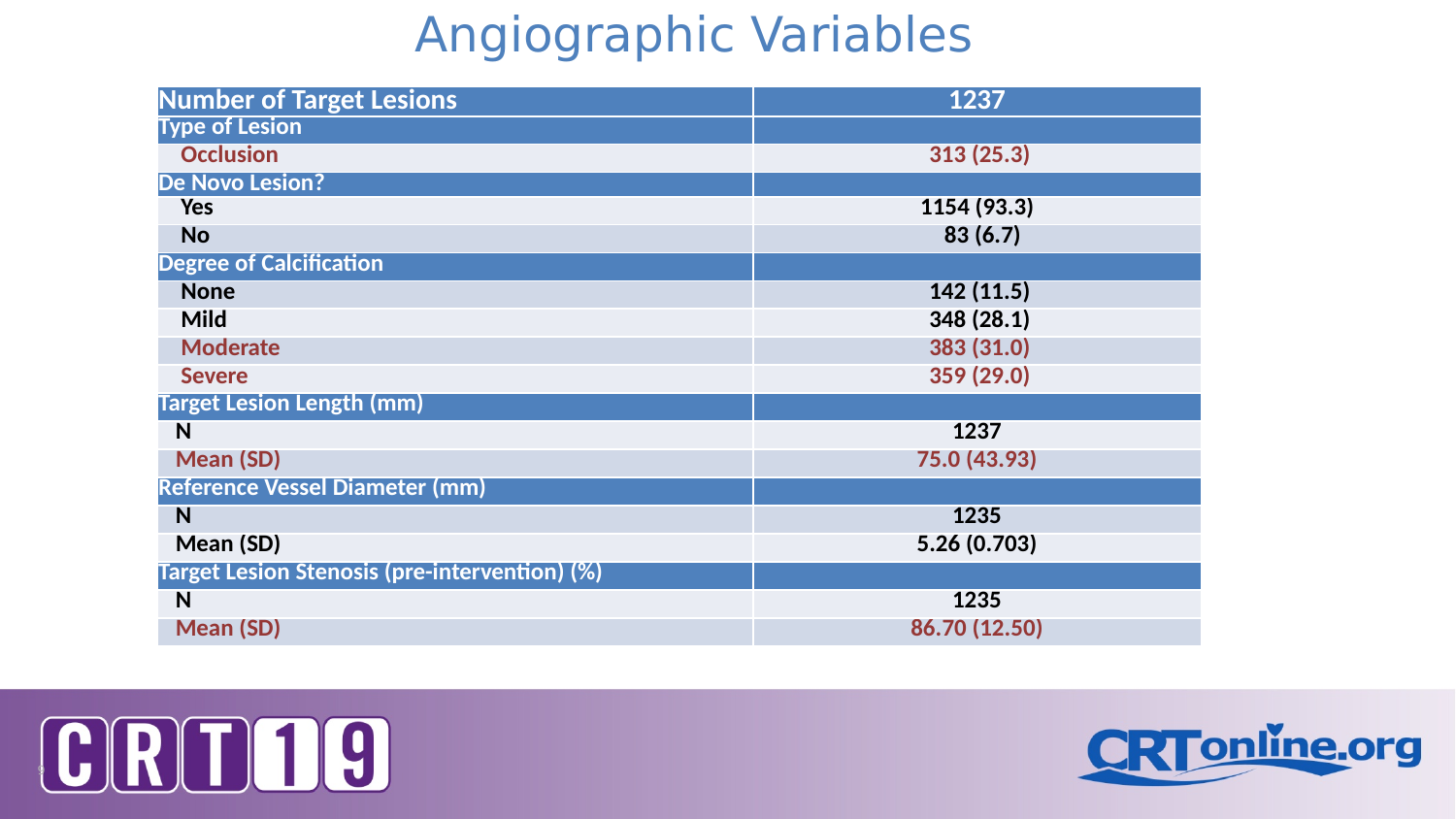

# Angiographic Variables
| Number of Target Lesions | 1237 |
| --- | --- |
| Type of Lesion |  |
| Occlusion | 313 (25.3) |
| De Novo Lesion? |  |
| Yes | 1154 (93.3) |
| No | 83 (6.7) |
| Degree of Calcification |  |
| None | 142 (11.5) |
| Mild | 348 (28.1) |
| Moderate | 383 (31.0) |
| Severe | 359 (29.0) |
| Target Lesion Length (mm) |  |
| N | 1237 |
| Mean (SD) | 75.0 (43.93) |
| Reference Vessel Diameter (mm) |  |
| N | 1235 |
| Mean (SD) | 5.26 (0.703) |
| Target Lesion Stenosis (pre-intervention) (%) |  |
| N | 1235 |
| Mean (SD) | 86.70 (12.50) |
9